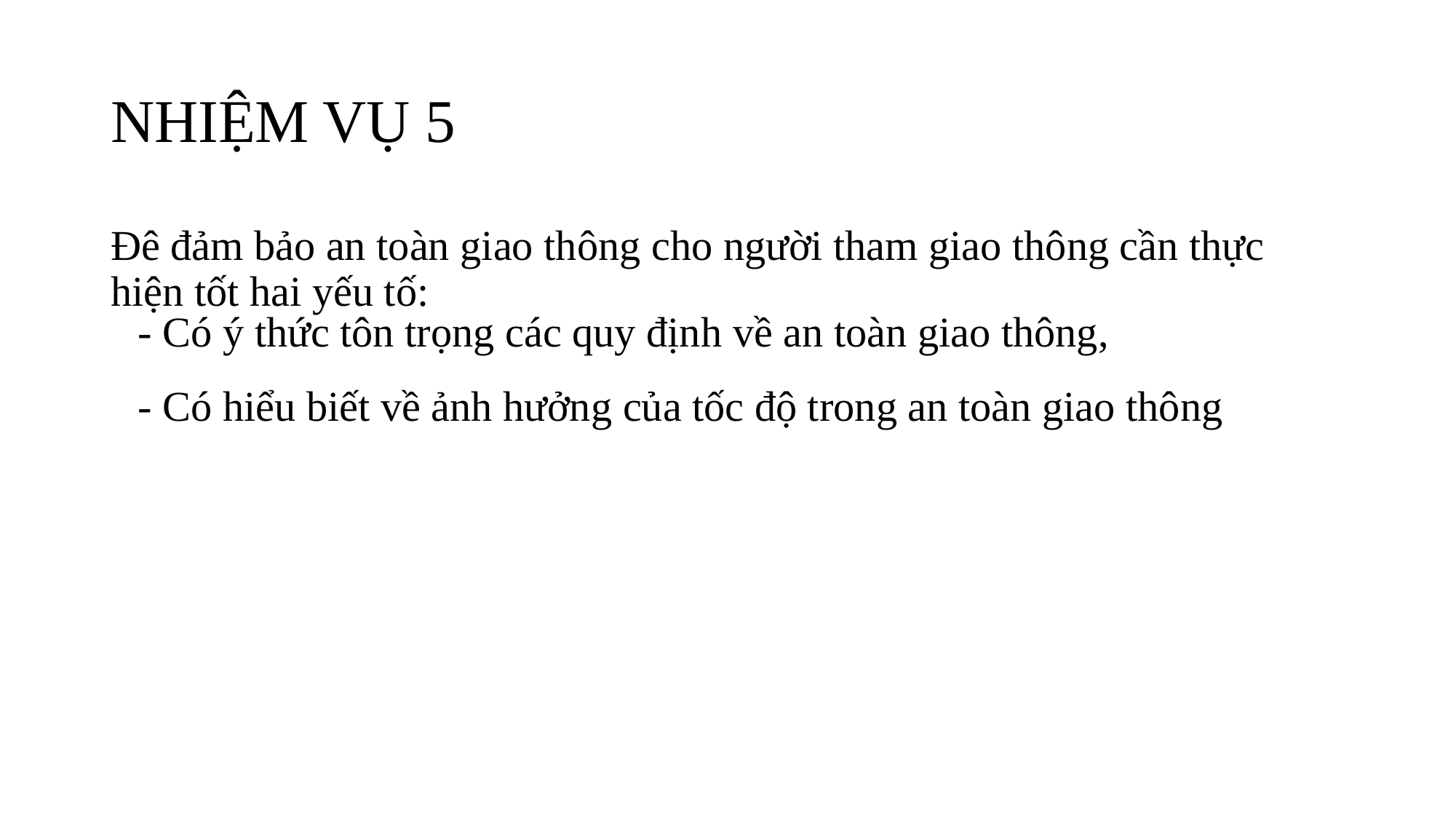

# NHIỆM VỤ 5
Đê đảm bảo an toàn giao thông cho người tham giao thông cần thực hiện tốt hai yếu tố:
- Có ý thức tôn trọng các quy định về an toàn giao thông,
- Có hiểu biết về ảnh hưởng của tốc độ trong an toàn giao thông